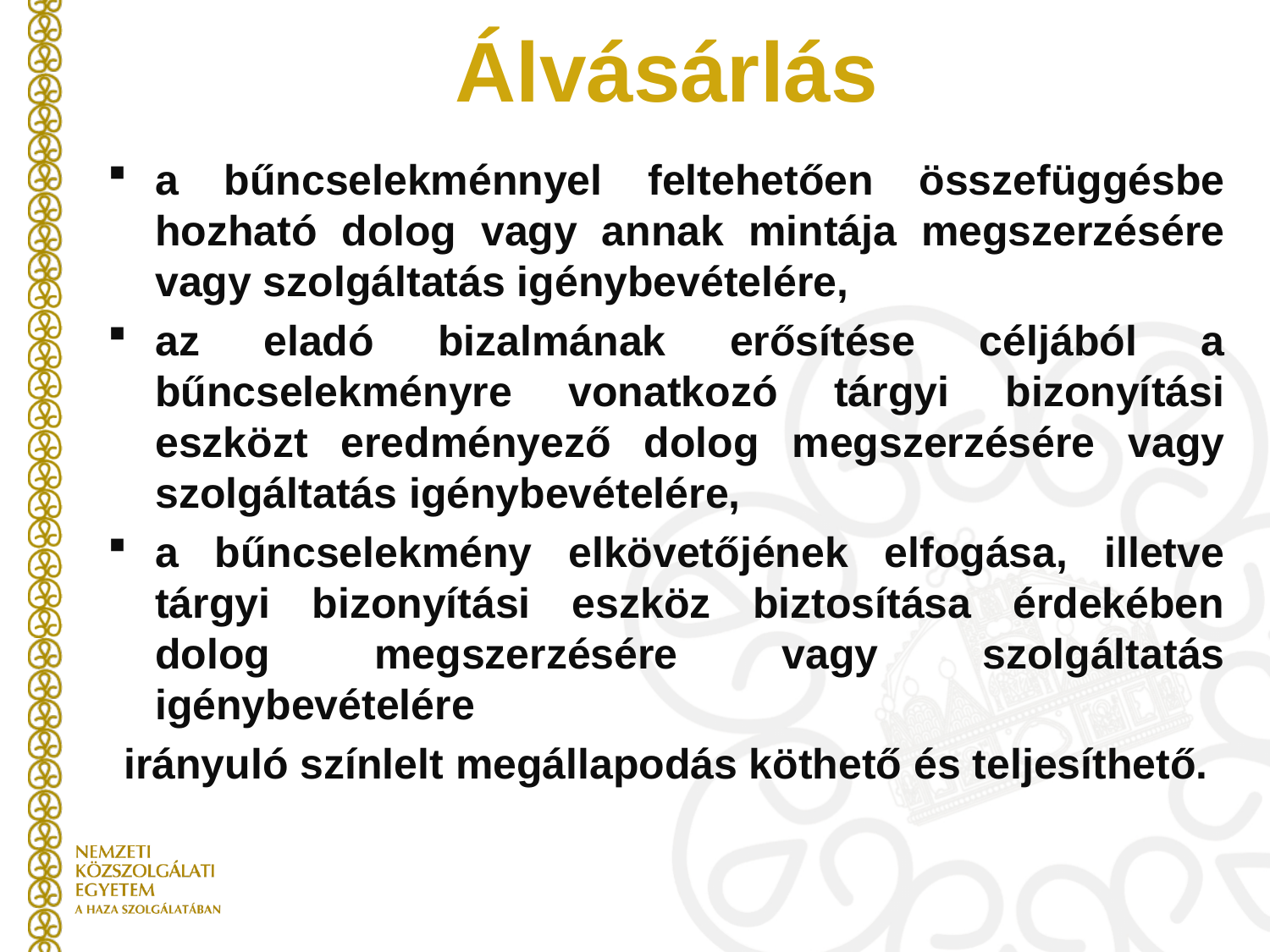

# Álvásárlás
a bűncselekménnyel feltehetően összefüggésbe hozható dolog vagy annak mintája megszerzésére vagy szolgáltatás igénybevételére,
az eladó bizalmának erősítése céljából a bűncselekményre vonatkozó tárgyi bizonyítási eszközt eredményező dolog megszerzésére vagy szolgáltatás igénybevételére,
a bűncselekmény elkövetőjének elfogása, illetve tárgyi bizonyítási eszköz biztosítása érdekében dolog megszerzésére vagy szolgáltatás igénybevételére
irányuló színlelt megállapodás köthető és teljesíthető.